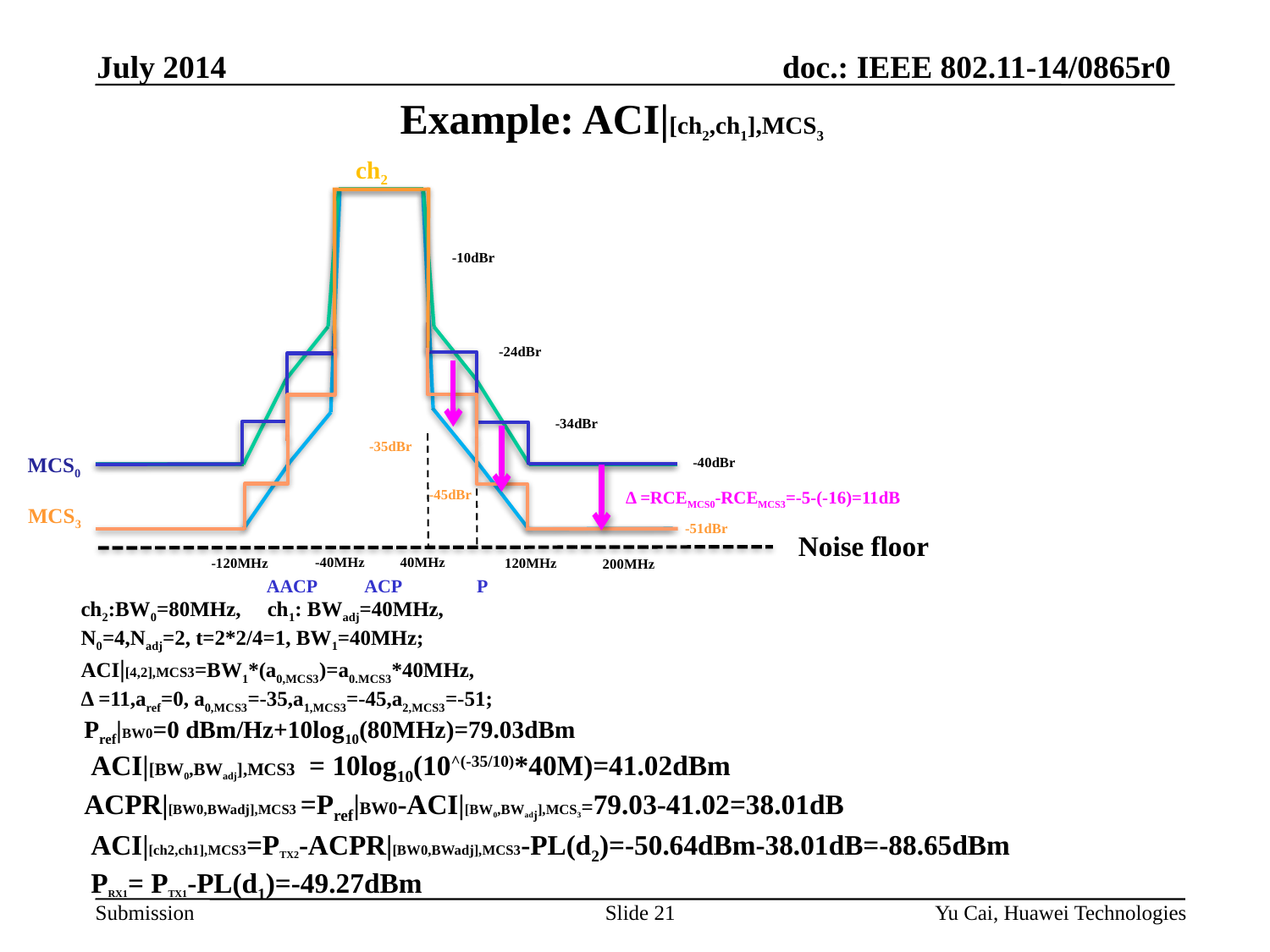

# Example: ACI|[ch2,ch1],MCS3
July 2014
ch2
-10dBr
-24dBr
-34dBr
-35dBr
MCS0
-40dBr
-45dBr
Δ =RCEMCS0-RCEMCS3=-5-(-16)=11dB
MCS3
-51dBr
Noise floor
-40MHz
40MHz
-120MHz
120MHz
200MHz
P
AACP
ACP
ch2:BW0=80MHz,     ch1: BWadj=40MHz,
N0=4,Nadj=2, t=2*2/4=1, BW1=40MHz;
ACI|[4,2],MCS3=BW1*(a0,MCS3)=a0.MCS3*40MHz,
Δ =11,aref=0, a0,MCS3=-35,a1,MCS3=-45,a2,MCS3=-51;
Pref|BW0=0 dBm/Hz+10log10(80MHz)=79.03dBm
 ACI|[BW0,BWadj],MCS3  = 10log10(10^(-35/10)*40M)=41.02dBm
ACPR|[BW0,BWadj],MCS3 =Pref|BW0-ACI|[BW0,BWadj],MCS3=79.03-41.02=38.01dB
ACI|[ch2,ch1],MCS3=PTX2-ACPR|[BW0,BWadj],MCS3-PL(d2)=-50.64dBm-38.01dB=-88.65dBm
PRX1= PTX1-PL(d1)=-49.27dBm
Slide 21
Yu Cai, Huawei Technologies